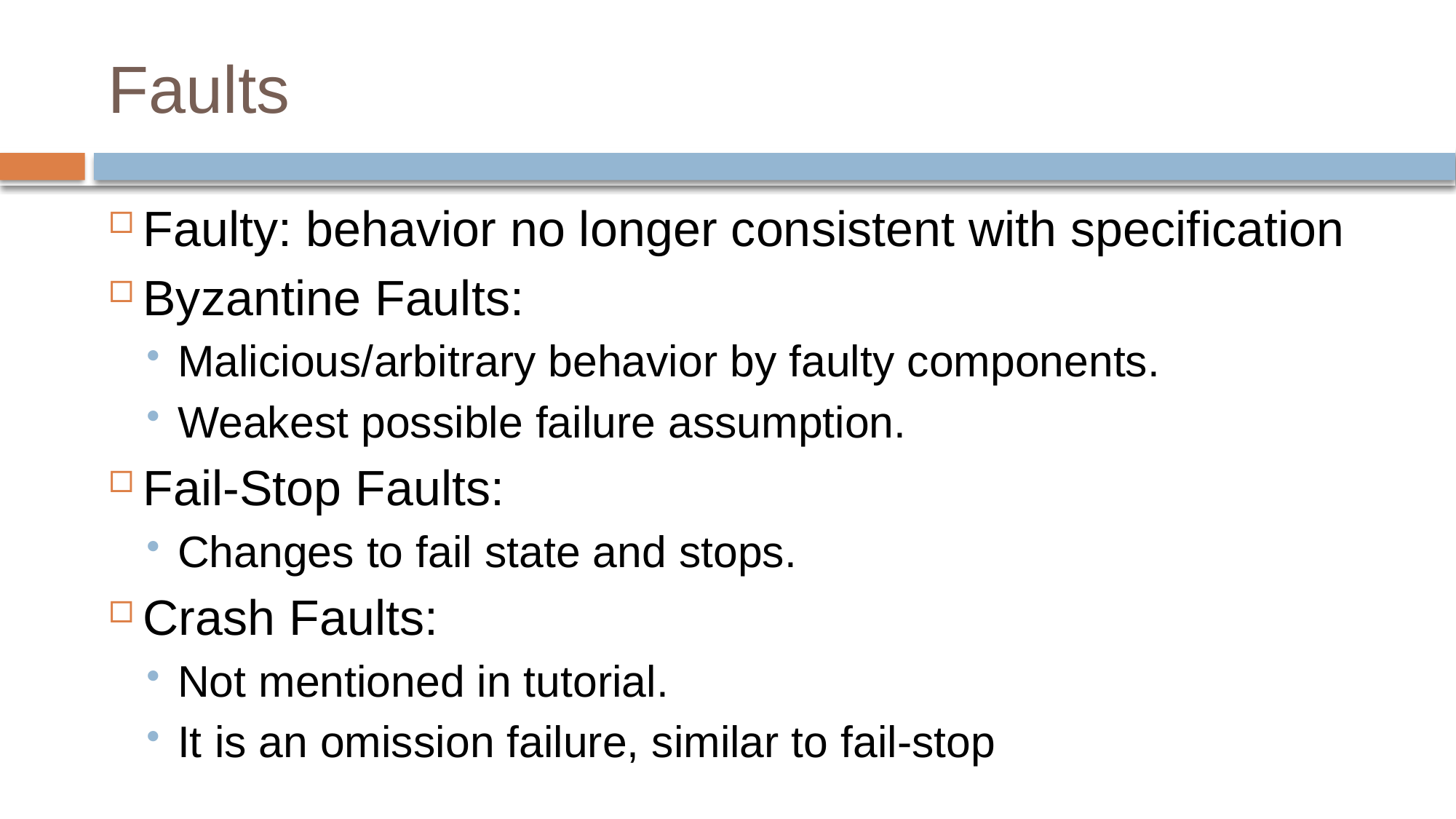

# Faults
Faulty: behavior no longer consistent with specification
Byzantine Faults:
Malicious/arbitrary behavior by faulty components.
Weakest possible failure assumption.
Fail-Stop Faults:
Changes to fail state and stops.
Crash Faults:
Not mentioned in tutorial.
It is an omission failure, similar to fail-stop